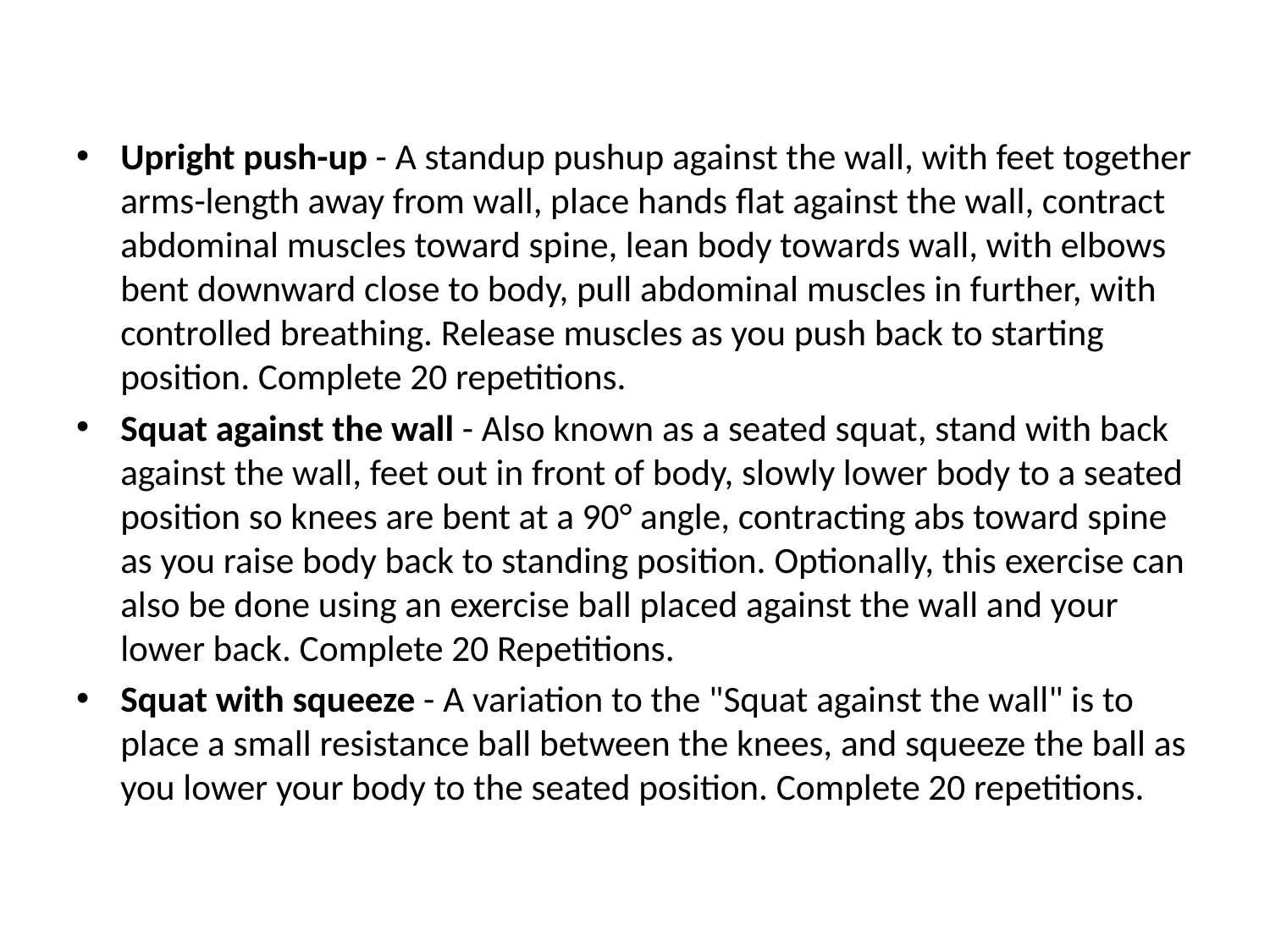

Upright push-up - A standup pushup against the wall, with feet together arms-length away from wall, place hands flat against the wall, contract abdominal muscles toward spine, lean body towards wall, with elbows bent downward close to body, pull abdominal muscles in further, with controlled breathing. Release muscles as you push back to starting position. Complete 20 repetitions.
Squat against the wall - Also known as a seated squat, stand with back against the wall, feet out in front of body, slowly lower body to a seated position so knees are bent at a 90° angle, contracting abs toward spine as you raise body back to standing position. Optionally, this exercise can also be done using an exercise ball placed against the wall and your lower back. Complete 20 Repetitions.
Squat with squeeze - A variation to the "Squat against the wall" is to place a small resistance ball between the knees, and squeeze the ball as you lower your body to the seated position. Complete 20 repetitions.